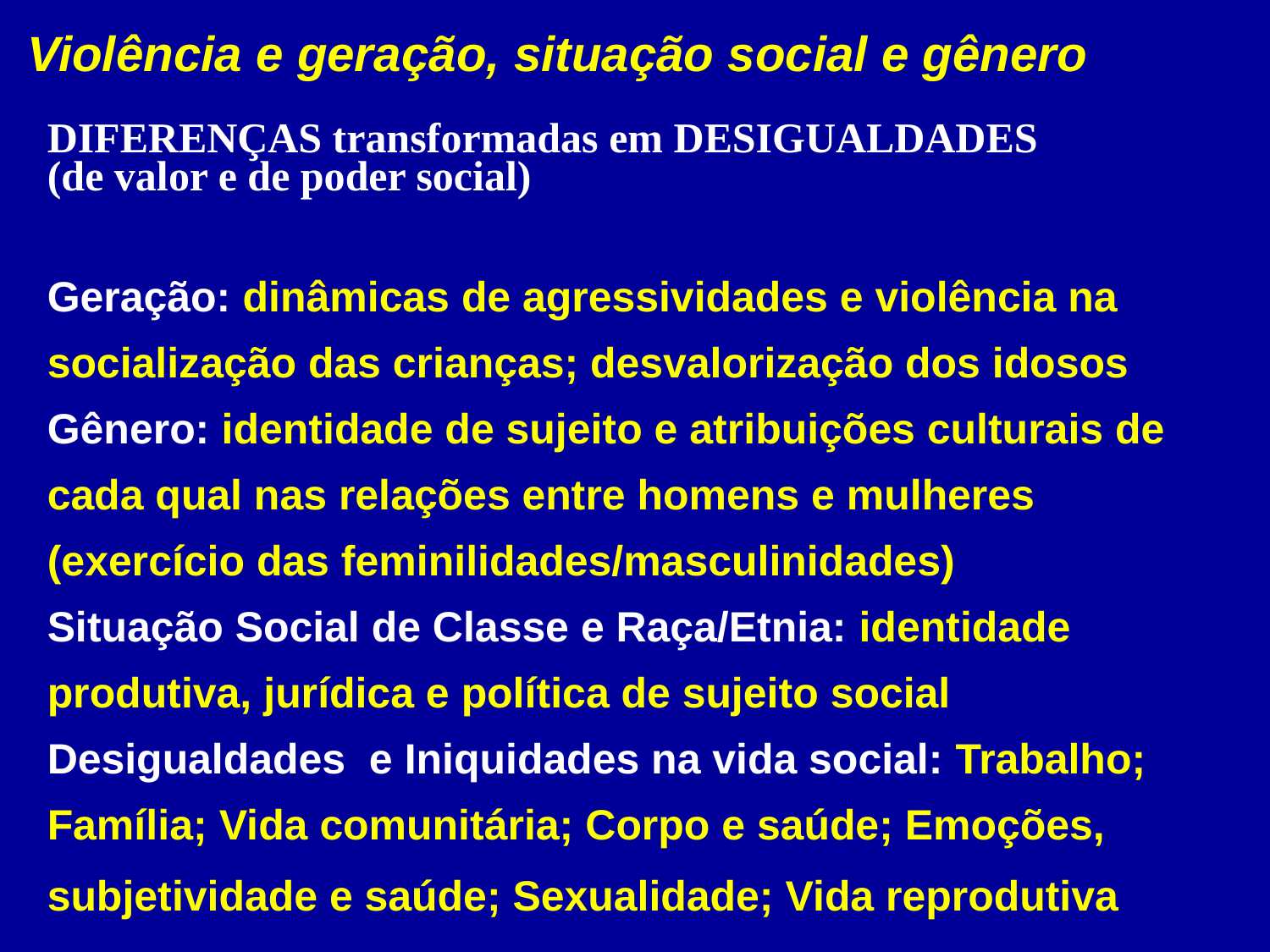

Violência e geração, situação social e gênero
DIFERENÇAS transformadas em DESIGUALDADES
(de valor e de poder social)
Geração: dinâmicas de agressividades e violência na socialização das crianças; desvalorização dos idosos
Gênero: identidade de sujeito e atribuições culturais de cada qual nas relações entre homens e mulheres (exercício das feminilidades/masculinidades)
Situação Social de Classe e Raça/Etnia: identidade produtiva, jurídica e política de sujeito social
Desigualdades  e Iniquidades na vida social: Trabalho; Família; Vida comunitária; Corpo e saúde; Emoções, subjetividade e saúde; Sexualidade; Vida reprodutiva